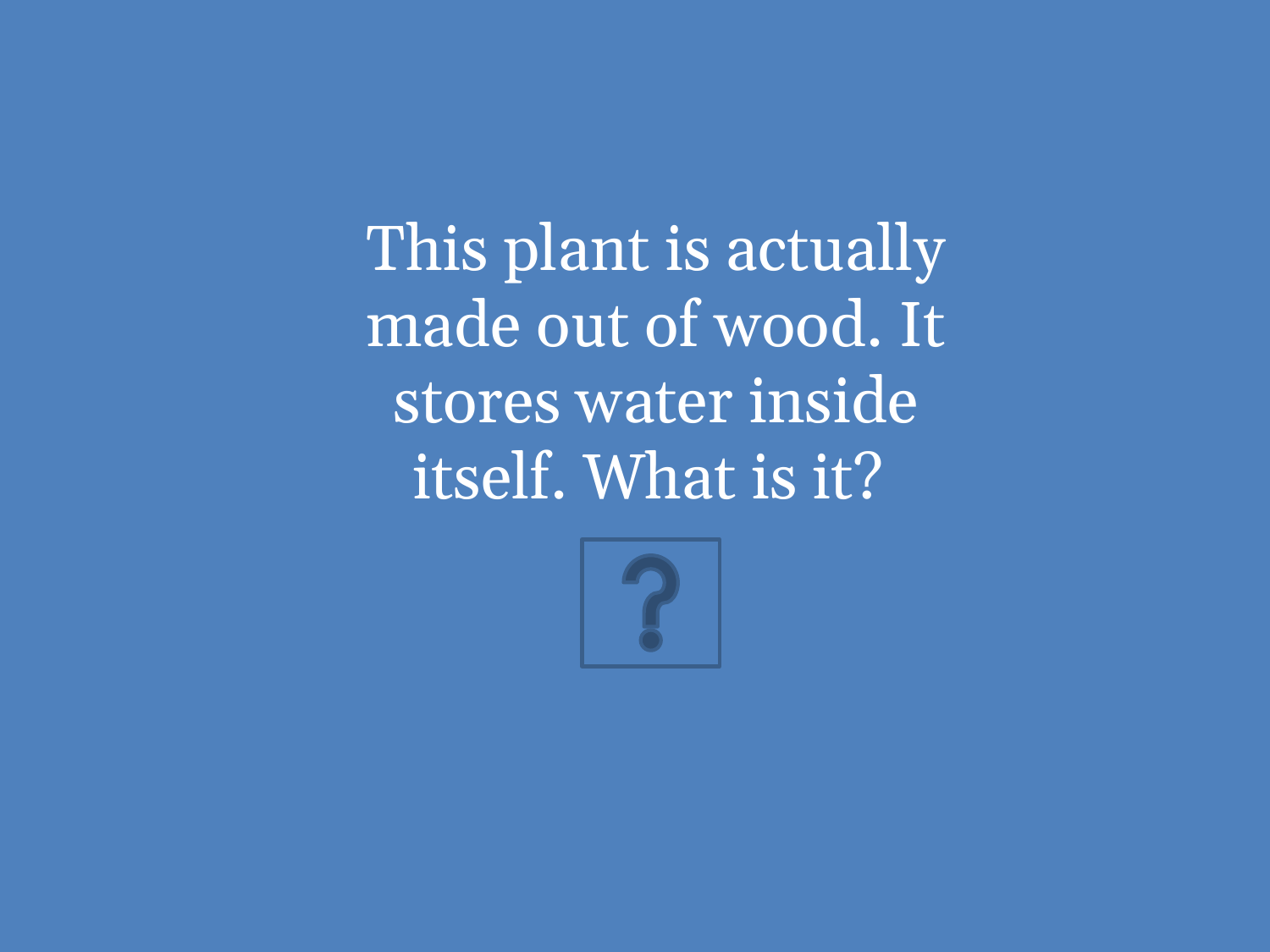

This plant is actually made out of wood. It stores water inside itself. What is it?